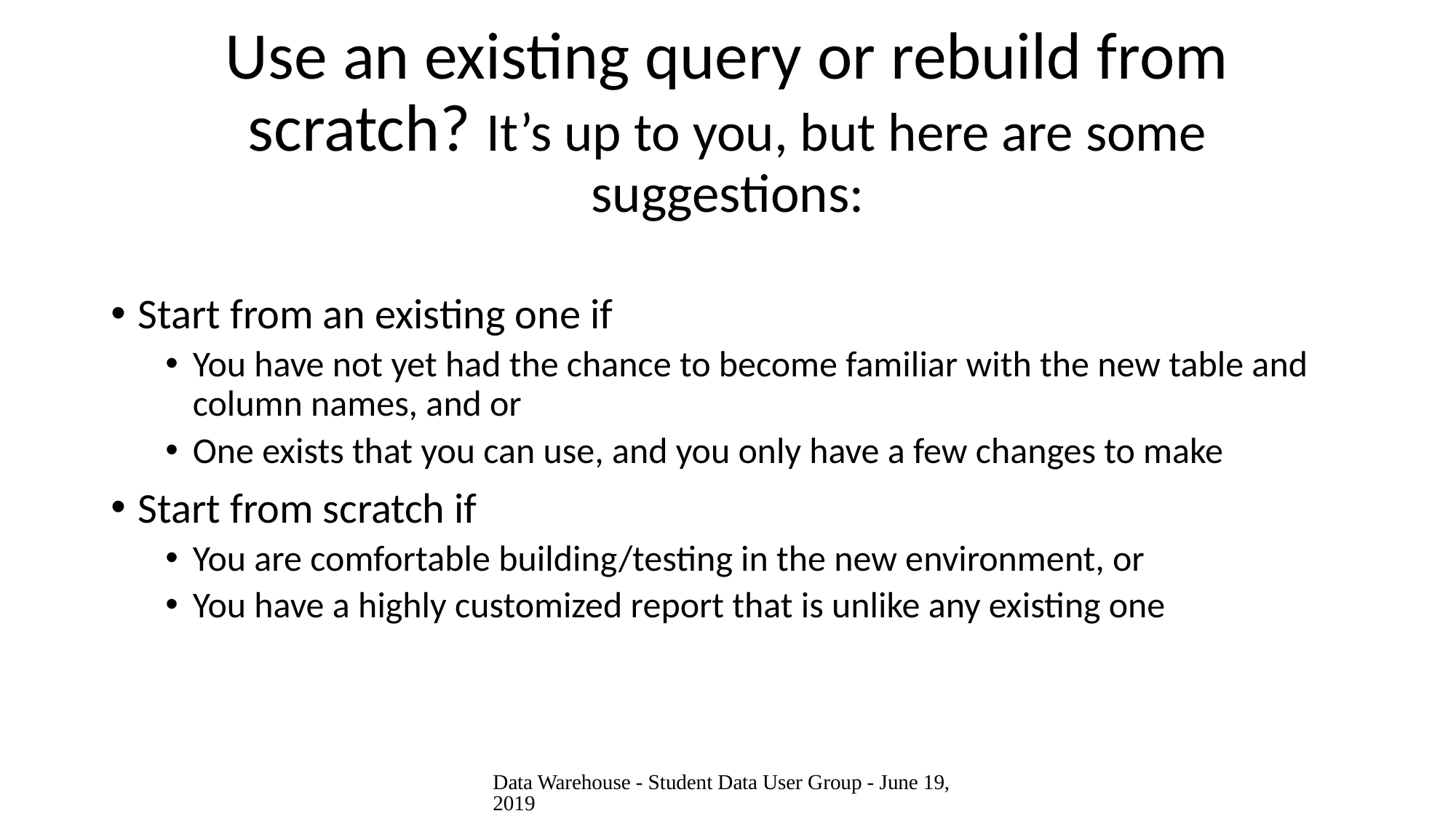

# Use an existing query or rebuild from scratch? It’s up to you, but here are some suggestions:
Start from an existing one if
You have not yet had the chance to become familiar with the new table and column names, and or
One exists that you can use, and you only have a few changes to make
Start from scratch if
You are comfortable building/testing in the new environment, or
You have a highly customized report that is unlike any existing one
Data Warehouse - Student Data User Group - June 19, 2019